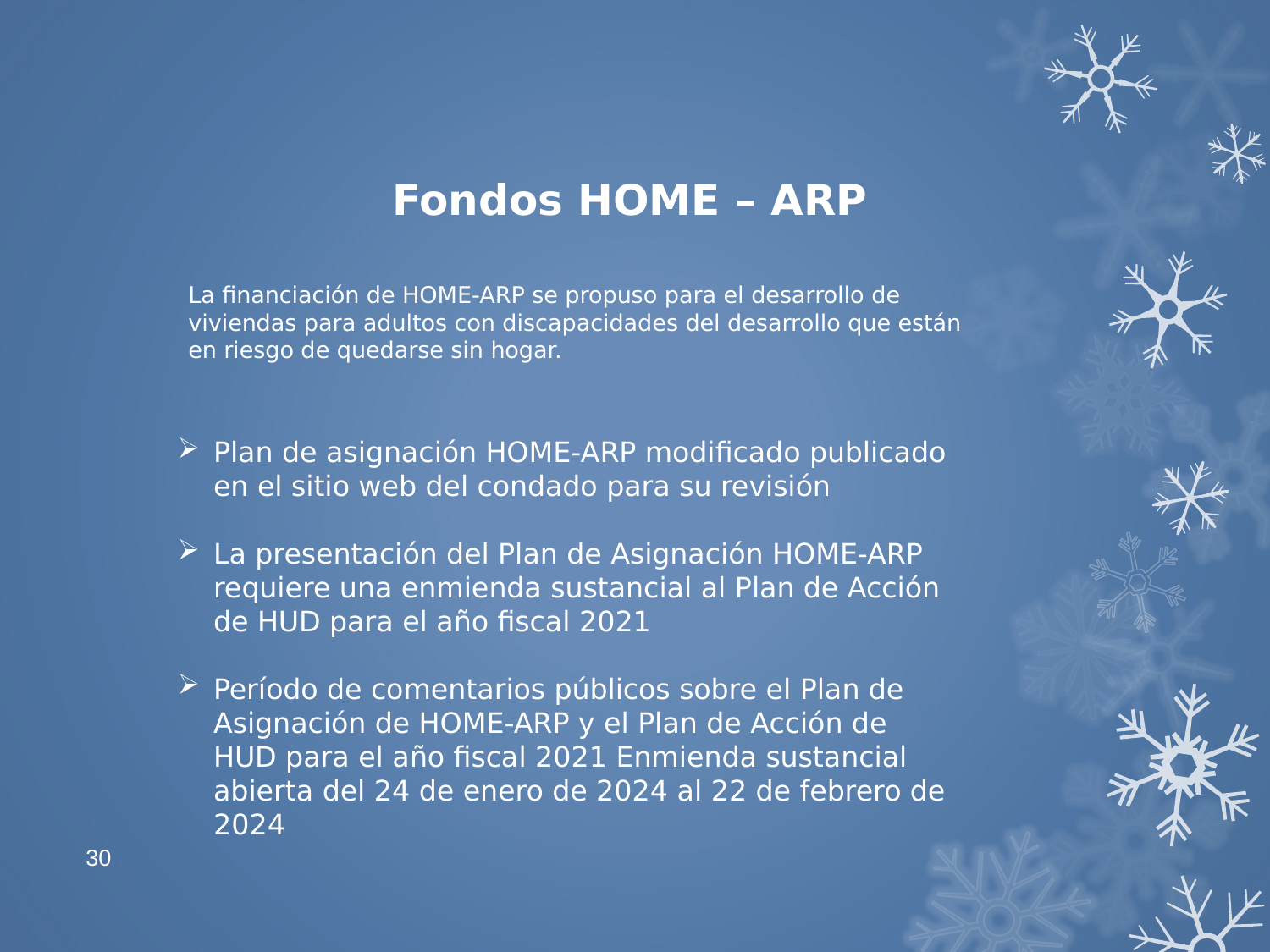

Fondos HOME – ARP
La financiación de HOME-ARP se propuso para el desarrollo de viviendas para adultos con discapacidades del desarrollo que están en riesgo de quedarse sin hogar.
Plan de asignación HOME-ARP modificado publicado en el sitio web del condado para su revisión

La presentación del Plan de Asignación HOME-ARP requiere una enmienda sustancial al Plan de Acción de HUD para el año fiscal 2021

Período de comentarios públicos sobre el Plan de Asignación de HOME-ARP y el Plan de Acción de HUD para el año fiscal 2021 Enmienda sustancial abierta del 24 de enero de 2024 al 22 de febrero de 2024
30